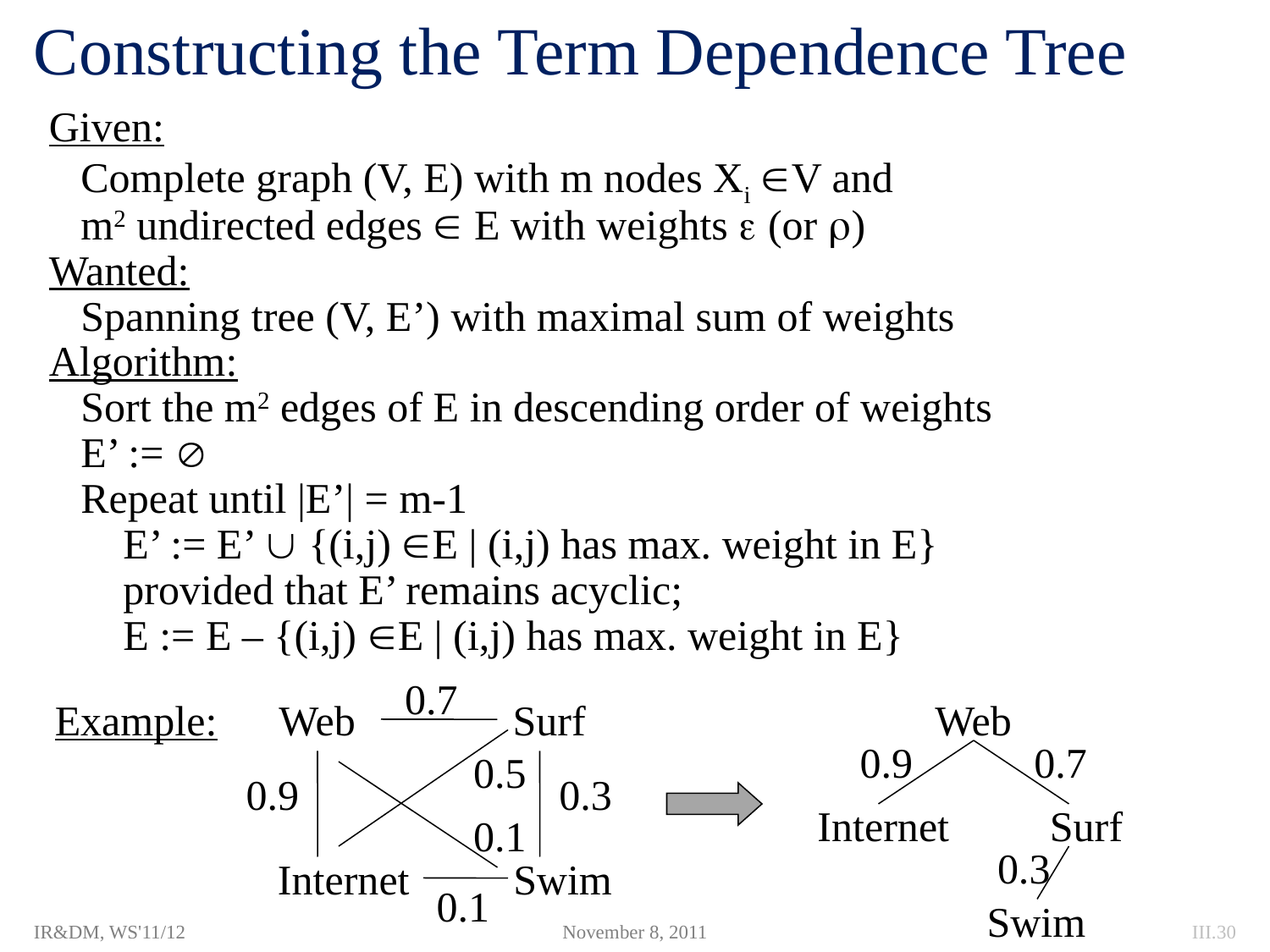

# Constructing the Term Dependence Tree
Given:
   Complete graph (V, E) with m nodes Xi ∈V and
   m2 undirected edges ∈ E with weights ε (or ρ)
Wanted:
   Spanning tree (V, E’) with maximal sum of weights
Algorithm:
   Sort the m2 edges of E in descending order of weights
   E’ := ∅
   Repeat until |E’| = m-1
       E’ := E’ ∪ {(i,j) ∈E | (i,j) has max. weight in E}
       provided that E’ remains acyclic;
       E := E – {(i,j) ∈E | (i,j) has max. weight in E}
0.7
Example:
Web
Surf
Web

0.9
0.7
0.5

0.9

0.3

Internet
Surf
0.1
0.3
Internet
Swim

0.1

Swim
IR&DM, WS'11/12
November 8, 2011
III.30